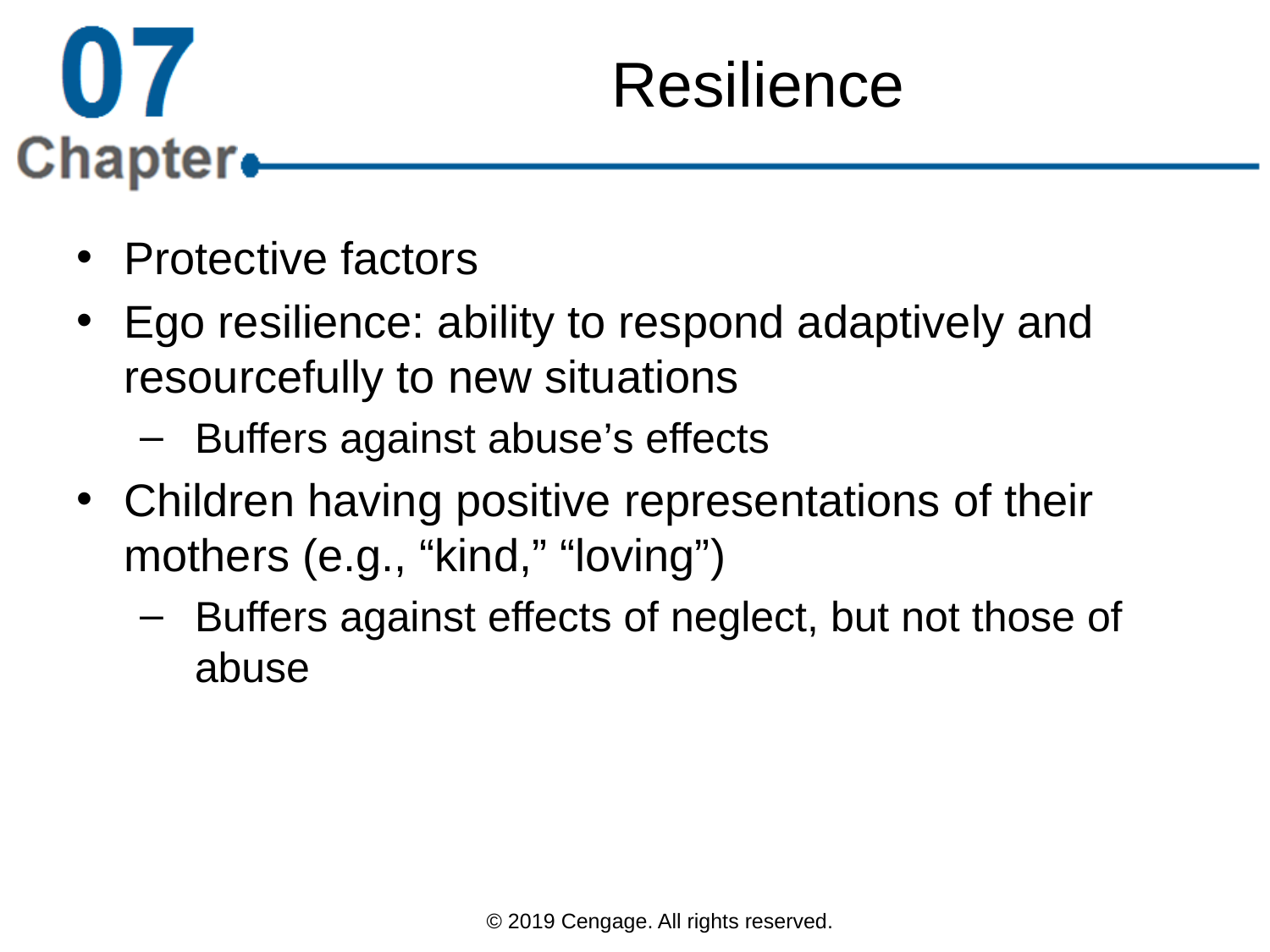

# Resilience
Protective factors
Ego resilience: ability to respond adaptively and resourcefully to new situations
Buffers against abuse’s effects
Children having positive representations of their mothers (e.g., “kind,” “loving”)
Buffers against effects of neglect, but not those of abuse